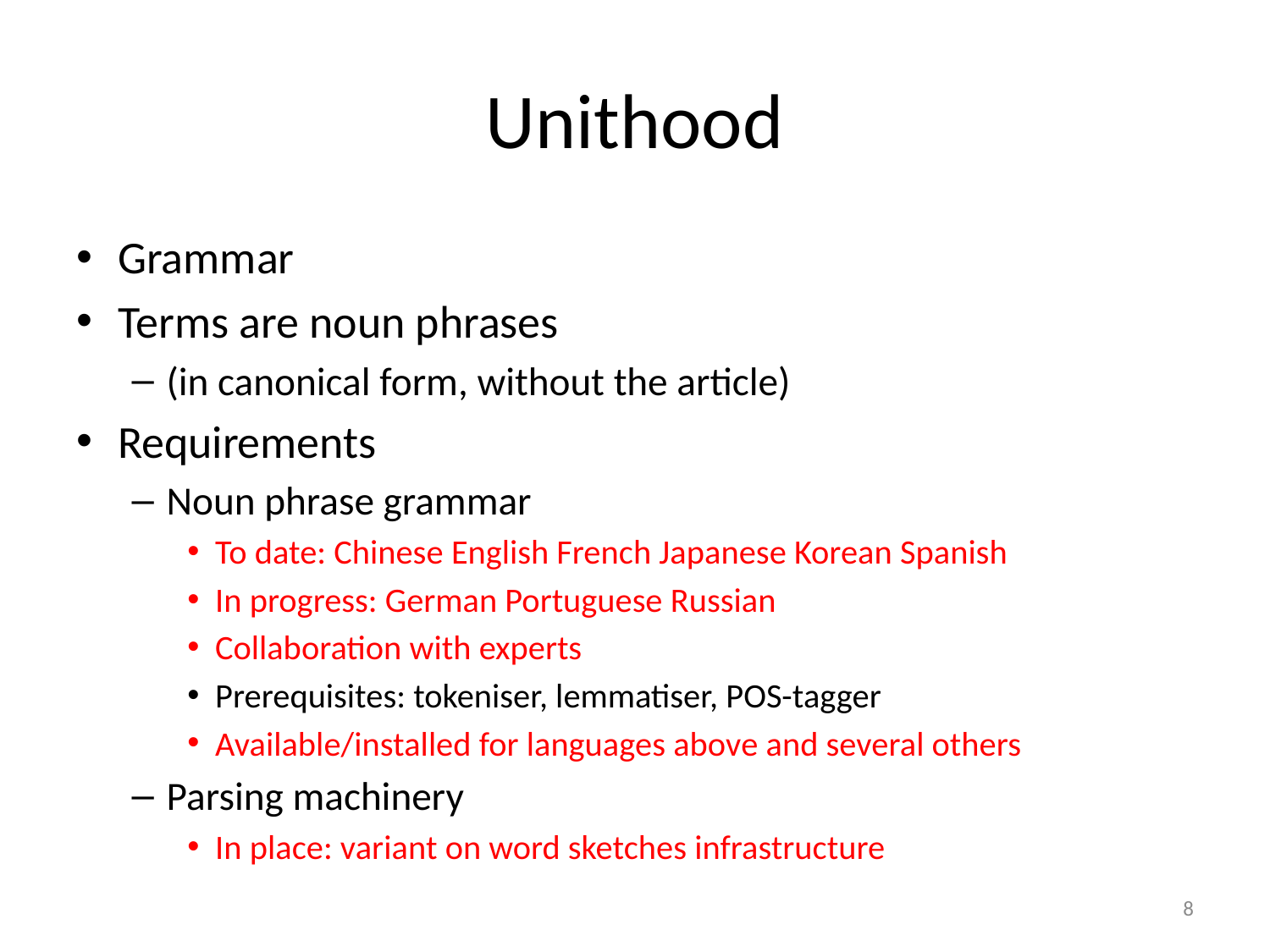

# Unithood
Grammar
Terms are noun phrases
(in canonical form, without the article)
Requirements
Noun phrase grammar
To date: Chinese English French Japanese Korean Spanish
In progress: German Portuguese Russian
Collaboration with experts
Prerequisites: tokeniser, lemmatiser, POS-tagger
Available/installed for languages above and several others
Parsing machinery
In place: variant on word sketches infrastructure
8